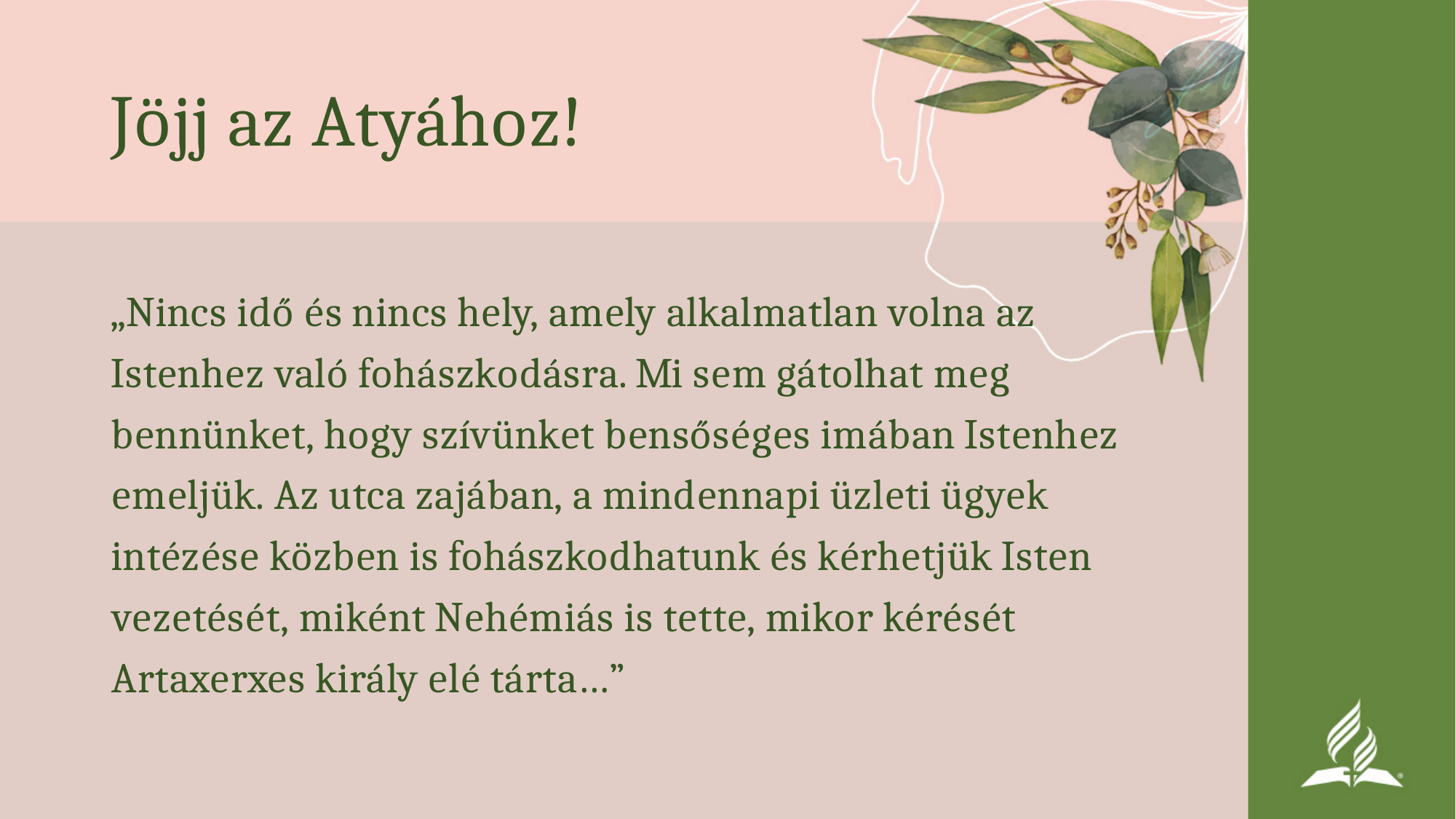

# Jöjj az Atyához!
„Nincs idő és nincs hely, amely alkalmatlan volna az Istenhez való fohászkodásra. Mi sem gátolhat meg bennünket, hogy szívünket bensőséges imában Istenhez emeljük. Az utca zajában, a mindennapi üzleti ügyek intézése közben is fohászkodhatunk és kérhetjük Isten vezetését, miként Nehémiás is tette, mikor kérését Artaxerxes király elé tárta…”